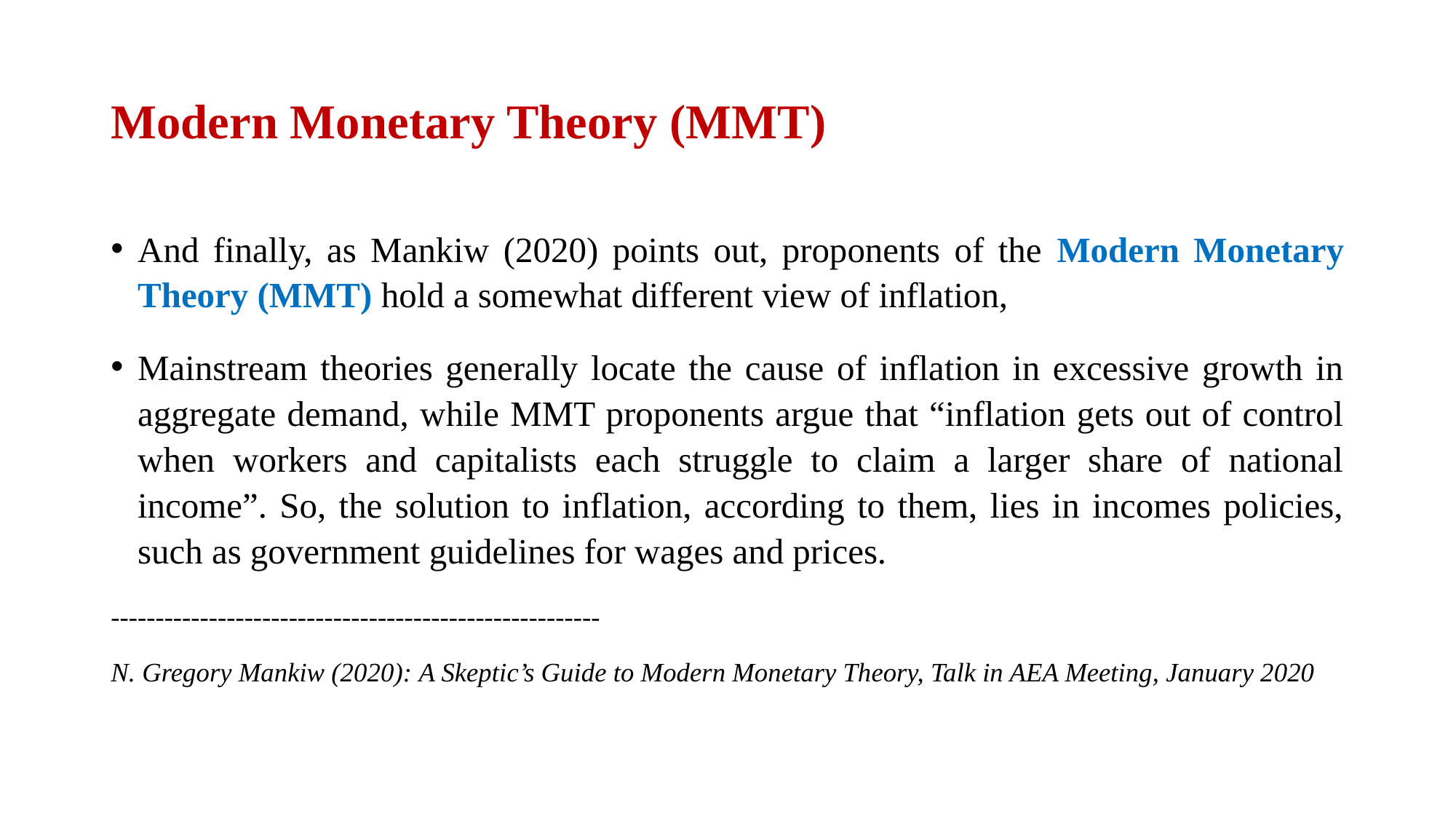

# Modern Monetary Theory (MMT)
And finally, as Mankiw (2020) points out, proponents of the Modern Monetary Theory (MMT) hold a somewhat different view of inflation,
Mainstream theories generally locate the cause of inflation in excessive growth in aggregate demand, while MMT proponents argue that “inflation gets out of control when workers and capitalists each struggle to claim a larger share of national income”. So, the solution to inflation, according to them, lies in incomes policies, such as government guidelines for wages and prices.
-------------------------------------------------------
N. Gregory Mankiw (2020): A Skeptic’s Guide to Modern Monetary Theory, Talk in AEA Meeting, January 2020